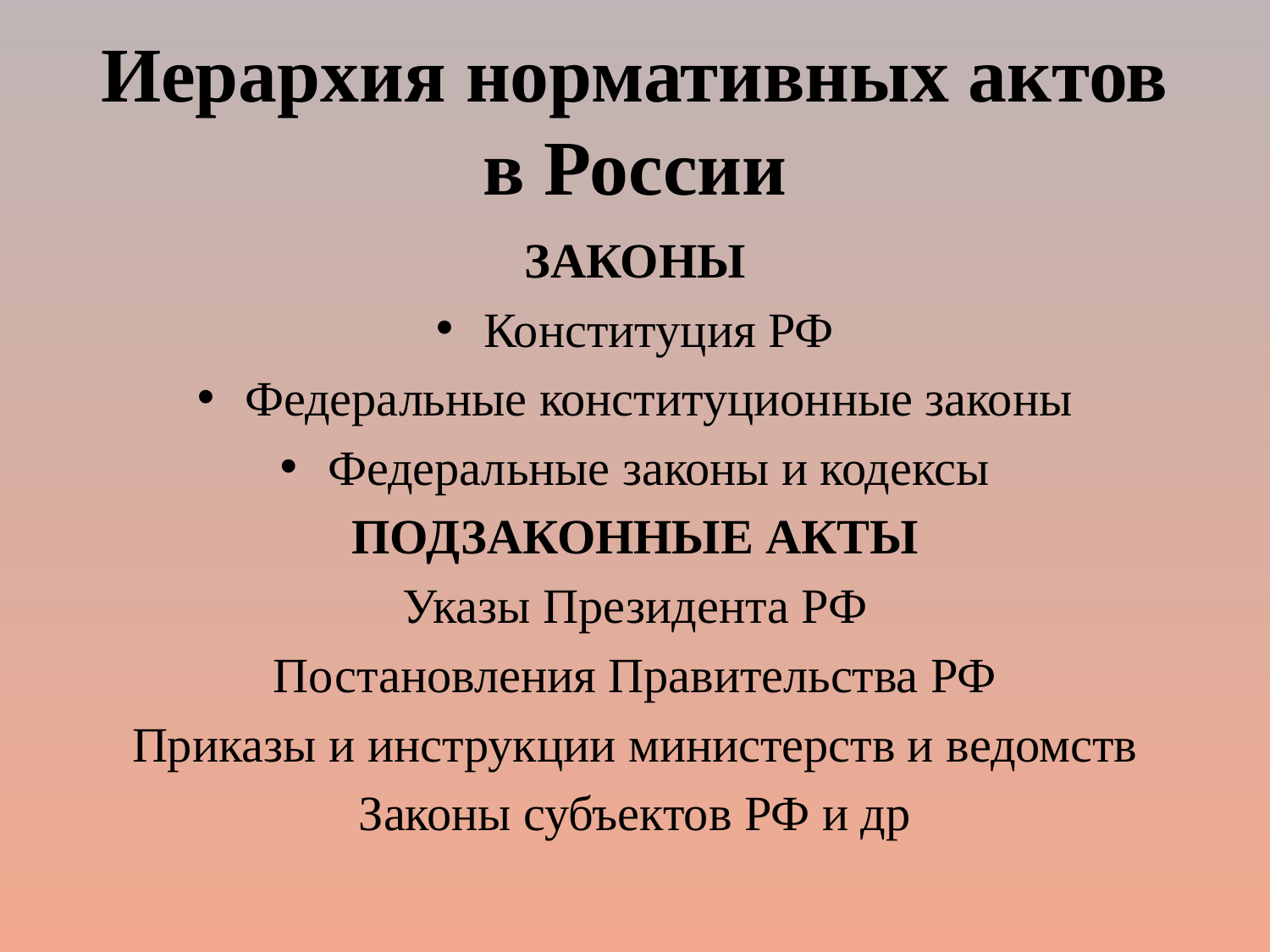

Иерархия нормативных актов в России
ЗАКОНЫ
Конституция РФ
Федеральные конституционные законы
Федеральные законы и кодексы
ПОДЗАКОННЫЕ АКТЫ
Указы Президента РФ
Постановления Правительства РФ
Приказы и инструкции министерств и ведомств
Законы субъектов РФ и др